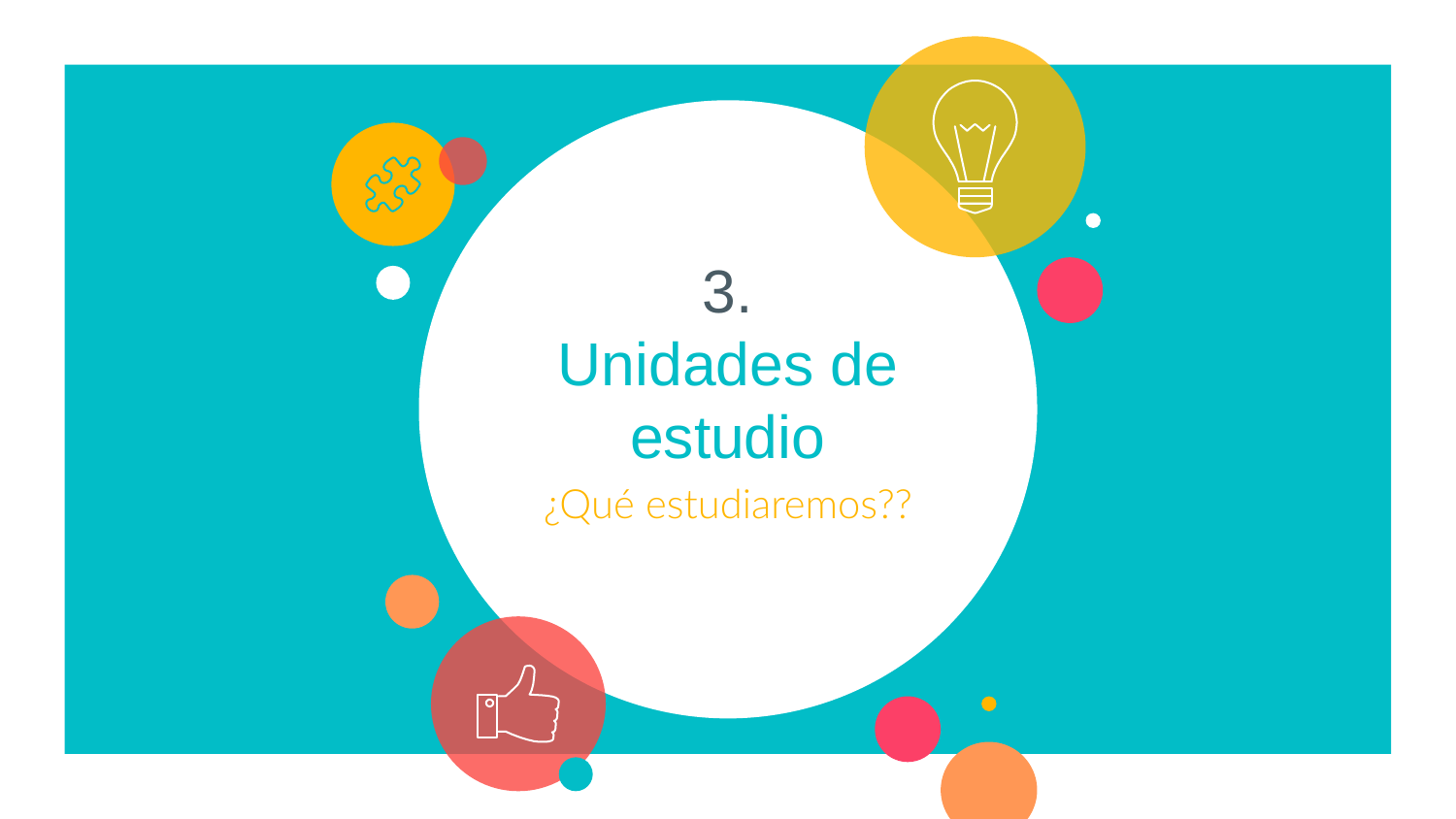

# 3.
Unidades de estudio
¿Qué estudiaremos??